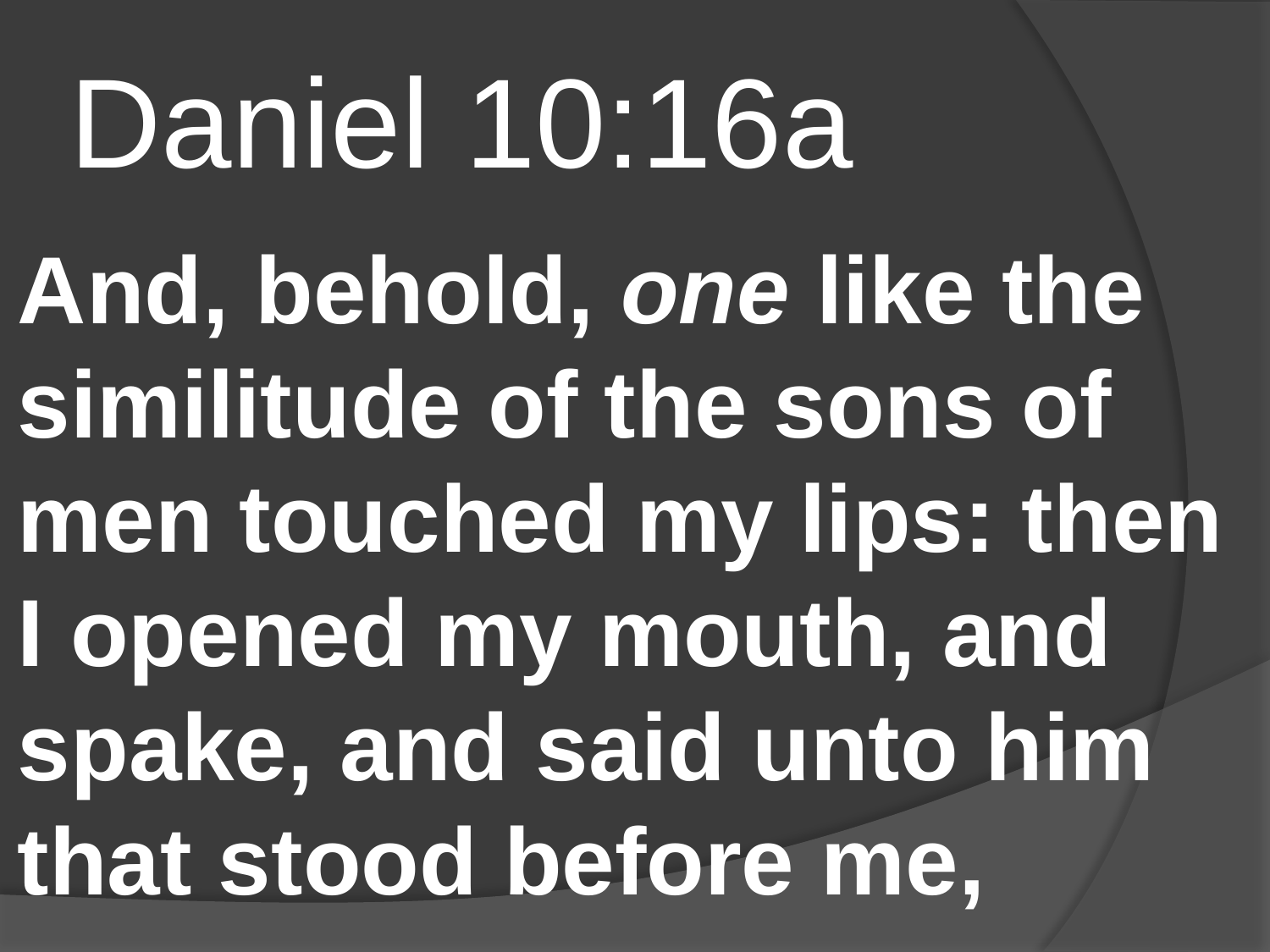

# Daniel 10:16a
And, behold, one like the similitude of the sons of men touched my lips: then I opened my mouth, and spake, and said unto him that stood before me,